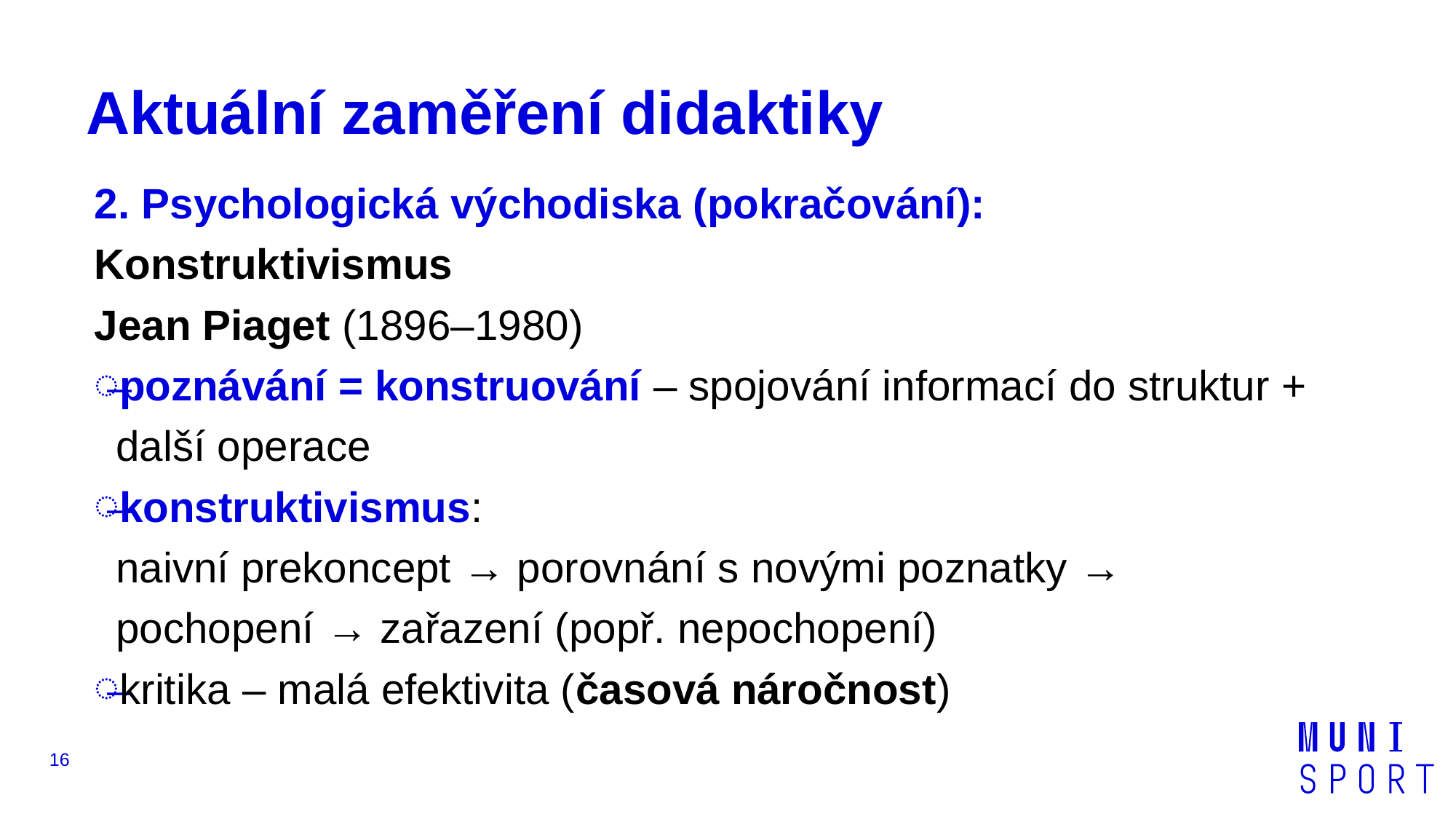

# Aktuální zaměření didaktiky
2. Psychologická východiska (pokračování):
Konstruktivismus
Jean Piaget (1896–1980)
poznávání = konstruování – spojování informací do struktur + další operace
konstruktivismus:
naivní prekoncept → porovnání s novými poznatky →
pochopení → zařazení (popř. nepochopení)
kritika – malá efektivita (časová náročnost)
16